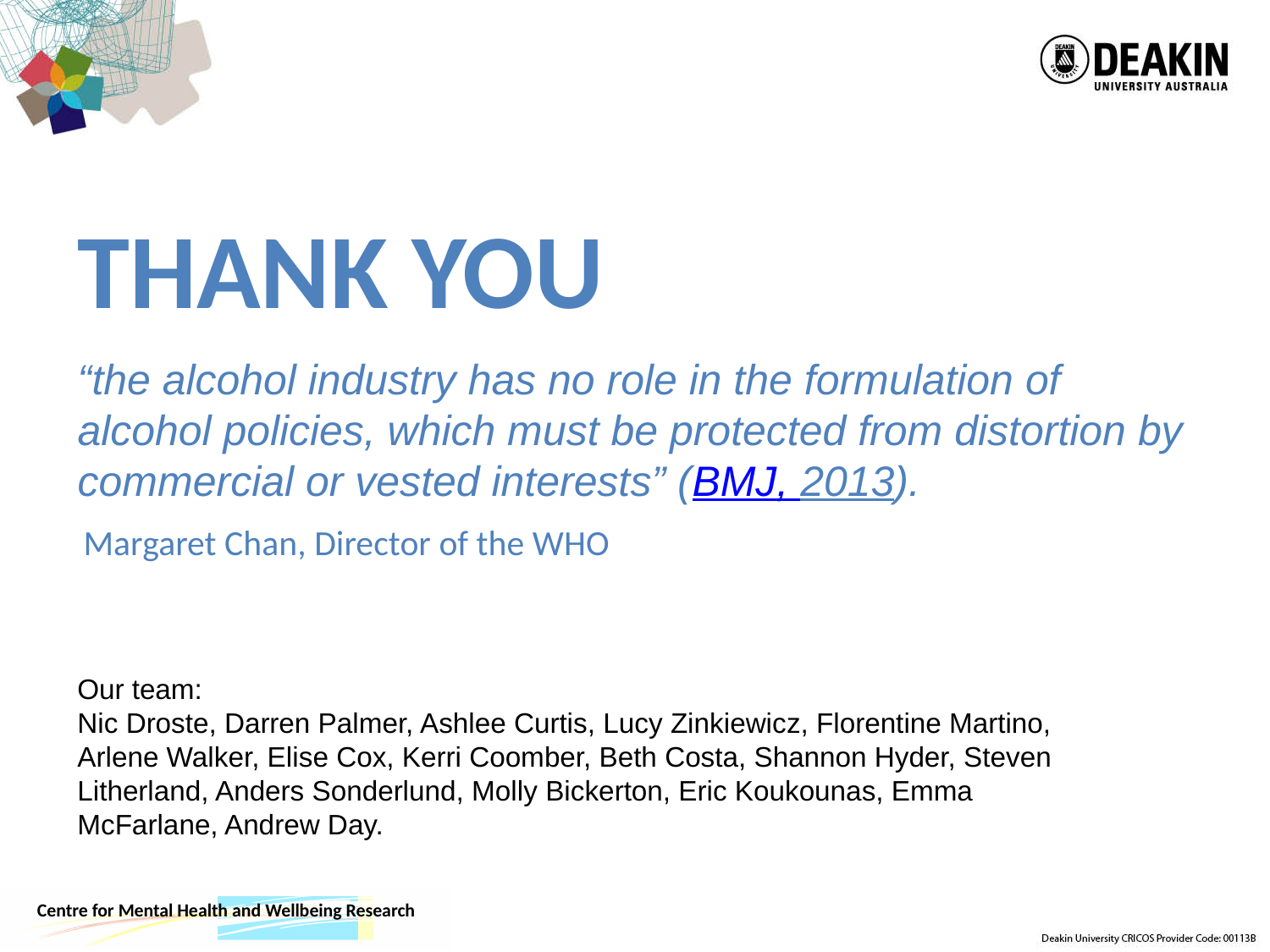

THANK YOU
“the alcohol industry has no role in the formulation of alcohol policies, which must be protected from distortion by commercial or vested interests” (BMJ, 2013).

Margaret Chan, Director of the WHO
Our team:
Nic Droste, Darren Palmer, Ashlee Curtis, Lucy Zinkiewicz, Florentine Martino, Arlene Walker, Elise Cox, Kerri Coomber, Beth Costa, Shannon Hyder, Steven Litherland, Anders Sonderlund, Molly Bickerton, Eric Koukounas, Emma McFarlane, Andrew Day.